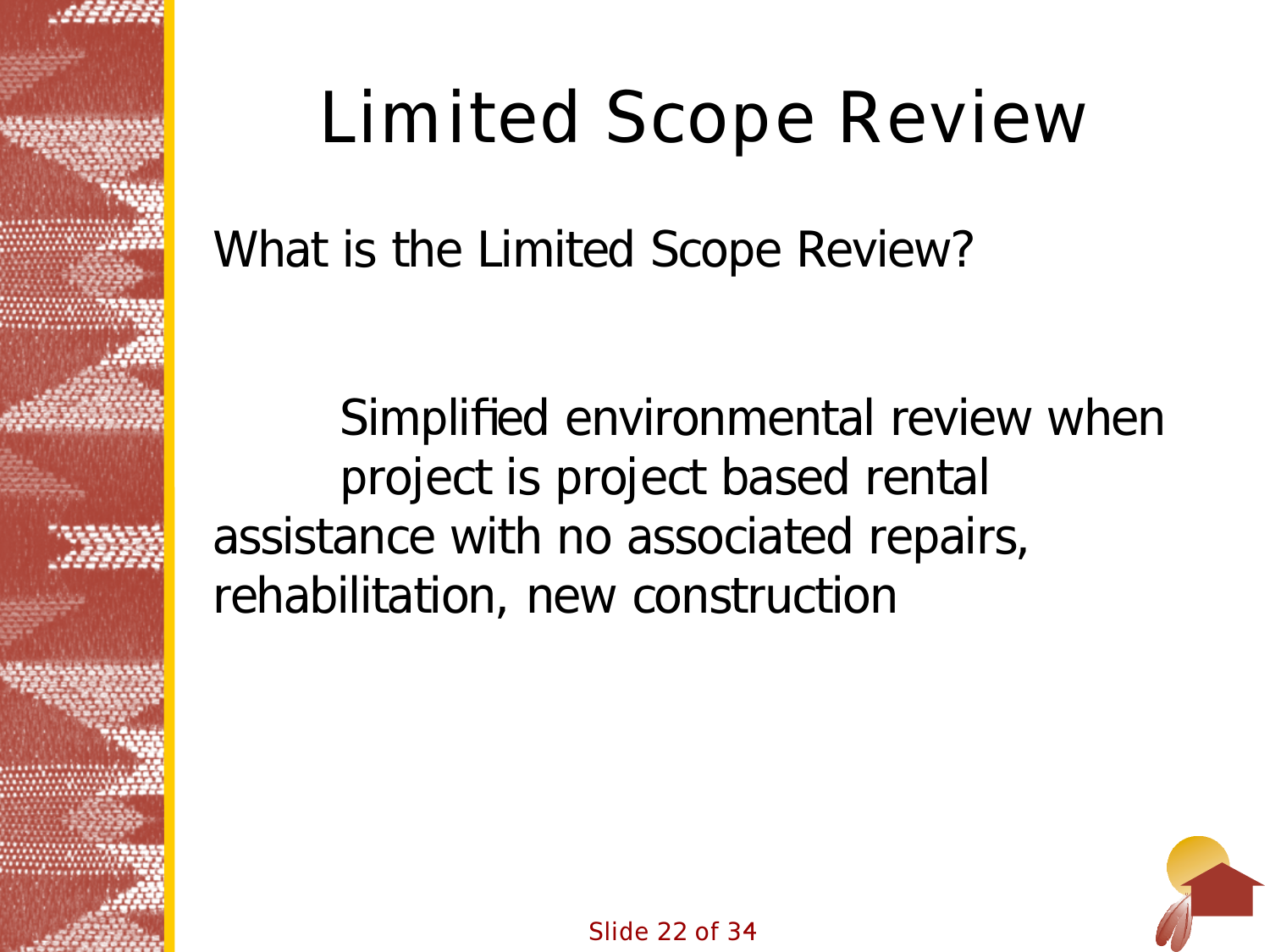

# Limited Scope Review
What is the Limited Scope Review?

	Simplified environmental review when 	project is project based rental 	assistance with no associated repairs, 	rehabilitation, new construction